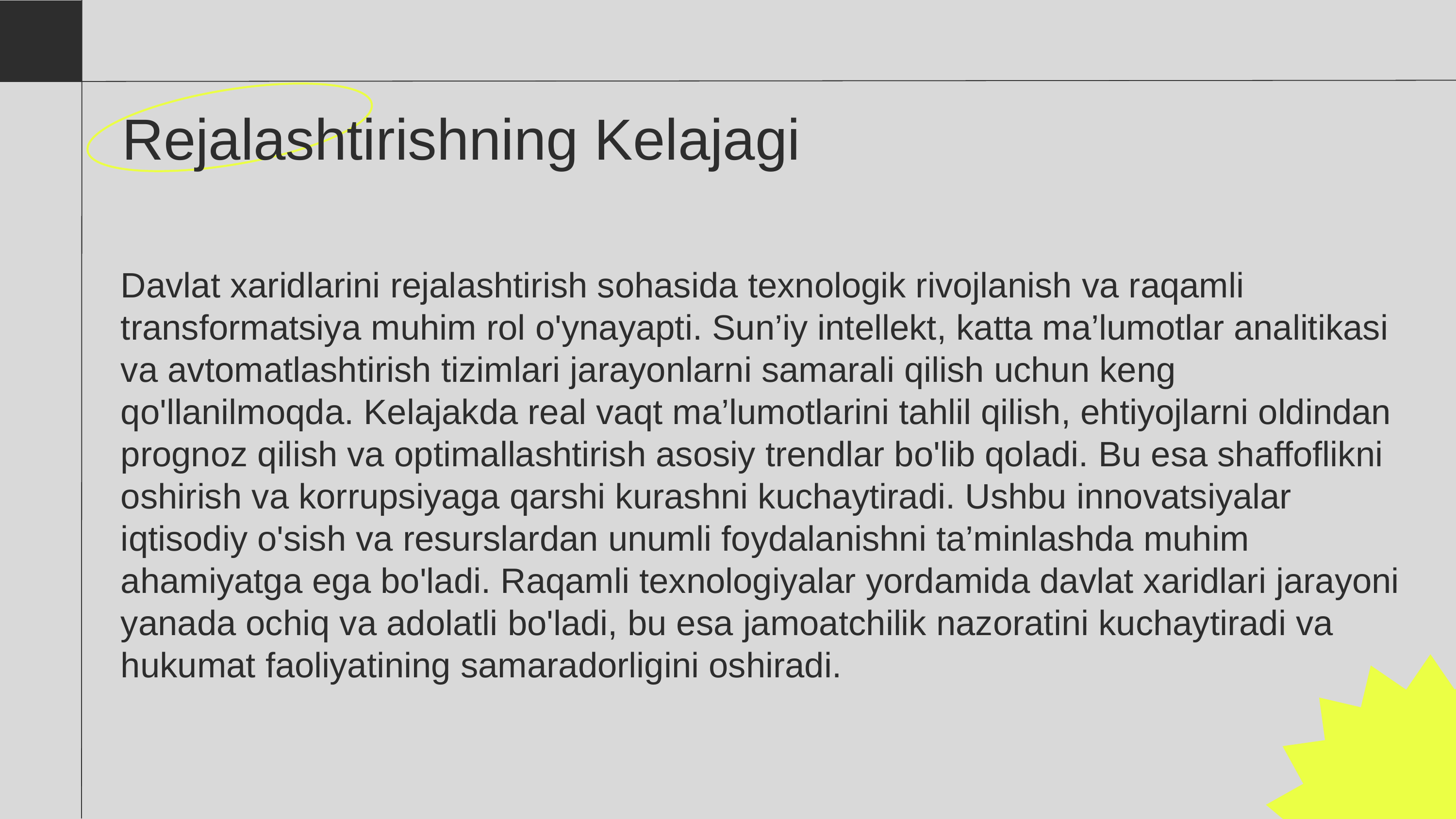

Rejalashtirishning Kelajagi
Davlat xaridlarini rejalashtirish sohasida texnologik rivojlanish va raqamli transformatsiya muhim rol o'ynayapti. Sun’iy intellekt, katta ma’lumotlar analitikasi va avtomatlashtirish tizimlari jarayonlarni samarali qilish uchun keng qo'llanilmoqda. Kelajakda real vaqt ma’lumotlarini tahlil qilish, ehtiyojlarni oldindan prognoz qilish va optimallashtirish asosiy trendlar bo'lib qoladi. Bu esa shaffoflikni oshirish va korrupsiyaga qarshi kurashni kuchaytiradi. Ushbu innovatsiyalar iqtisodiy o'sish va resurslardan unumli foydalanishni ta’minlashda muhim ahamiyatga ega bo'ladi. Raqamli texnologiyalar yordamida davlat xaridlari jarayoni yanada ochiq va adolatli bo'ladi, bu esa jamoatchilik nazoratini kuchaytiradi va hukumat faoliyatining samaradorligini oshiradi.